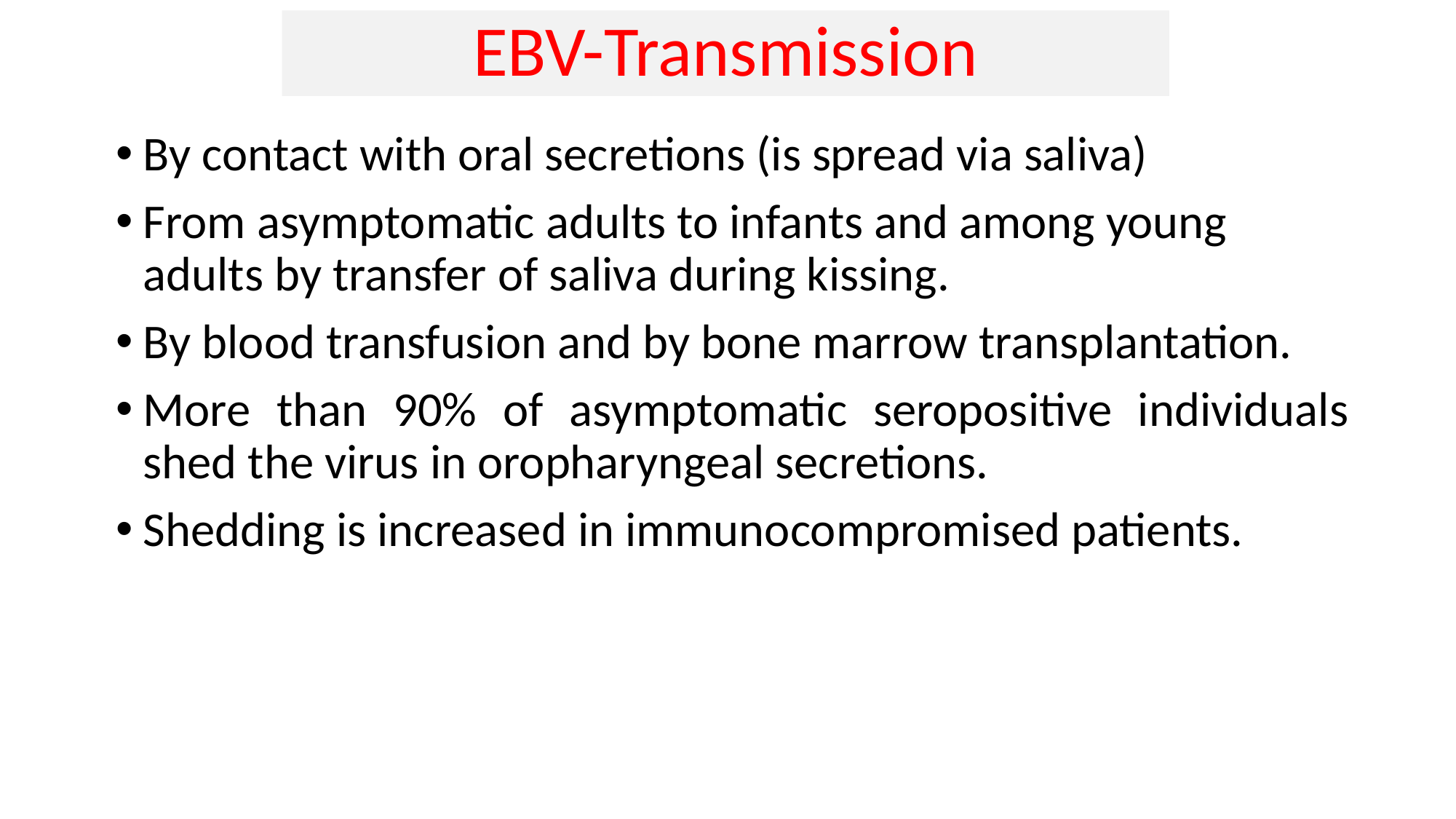

EBV-Transmission
By contact with oral secretions (is spread via saliva)
From asymptomatic adults to infants and among young adults by transfer of saliva during kissing.
By blood transfusion and by bone marrow transplantation.
More than 90% of asymptomatic seropositive individuals shed the virus in oropharyngeal secretions.
Shedding is increased in immunocompromised patients.